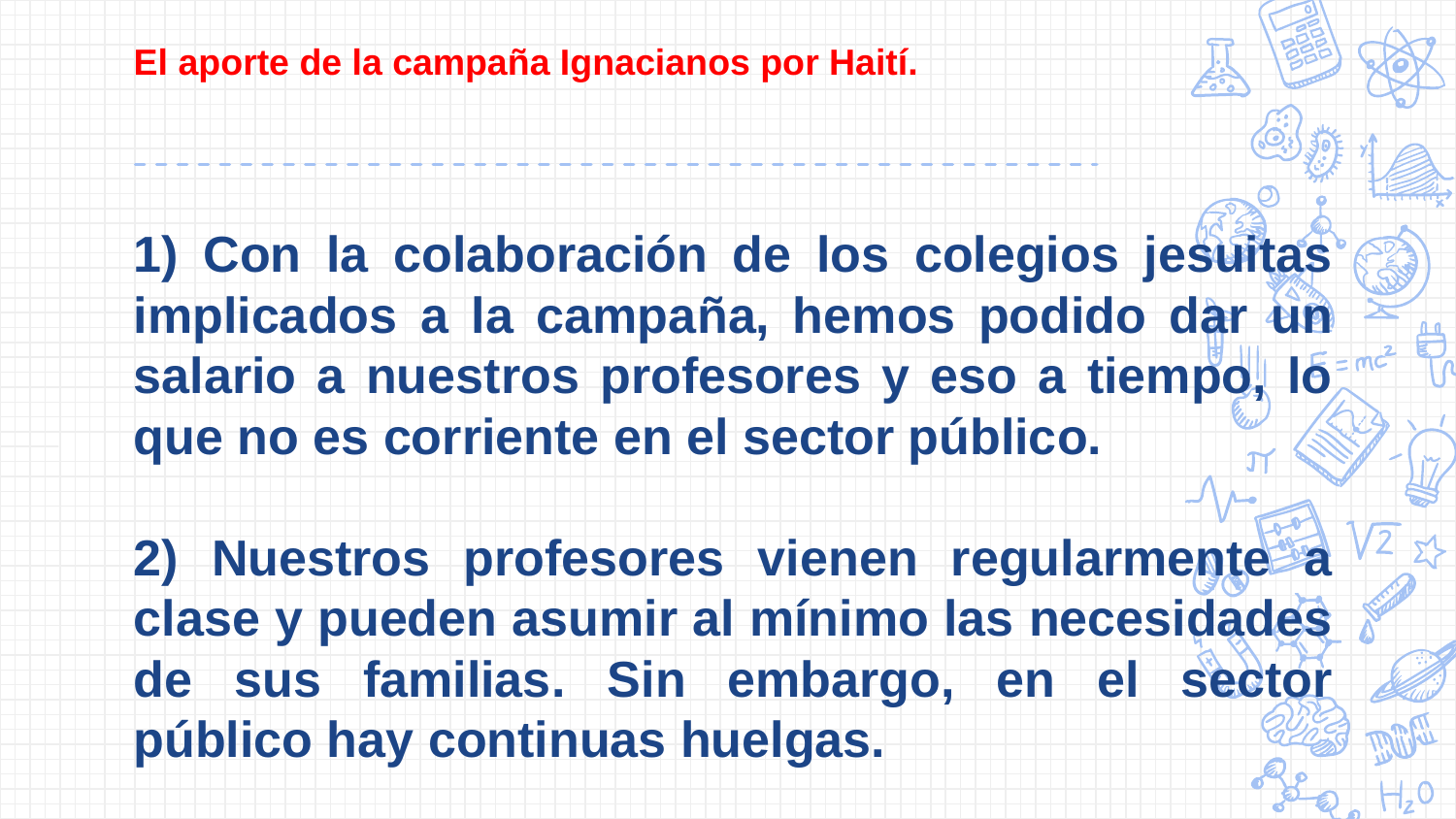

# El aporte de la campaña Ignacianos por Haití.
1) Con la colaboración de los colegios jesuitas implicados a la campaña, hemos podido dar un salario a nuestros profesores y eso a tiempo, lo que no es corriente en el sector público.

2) Nuestros profesores vienen regularmente a clase y pueden asumir al mínimo las necesidades de sus familias. Sin embargo, en el sector público hay continuas huelgas.